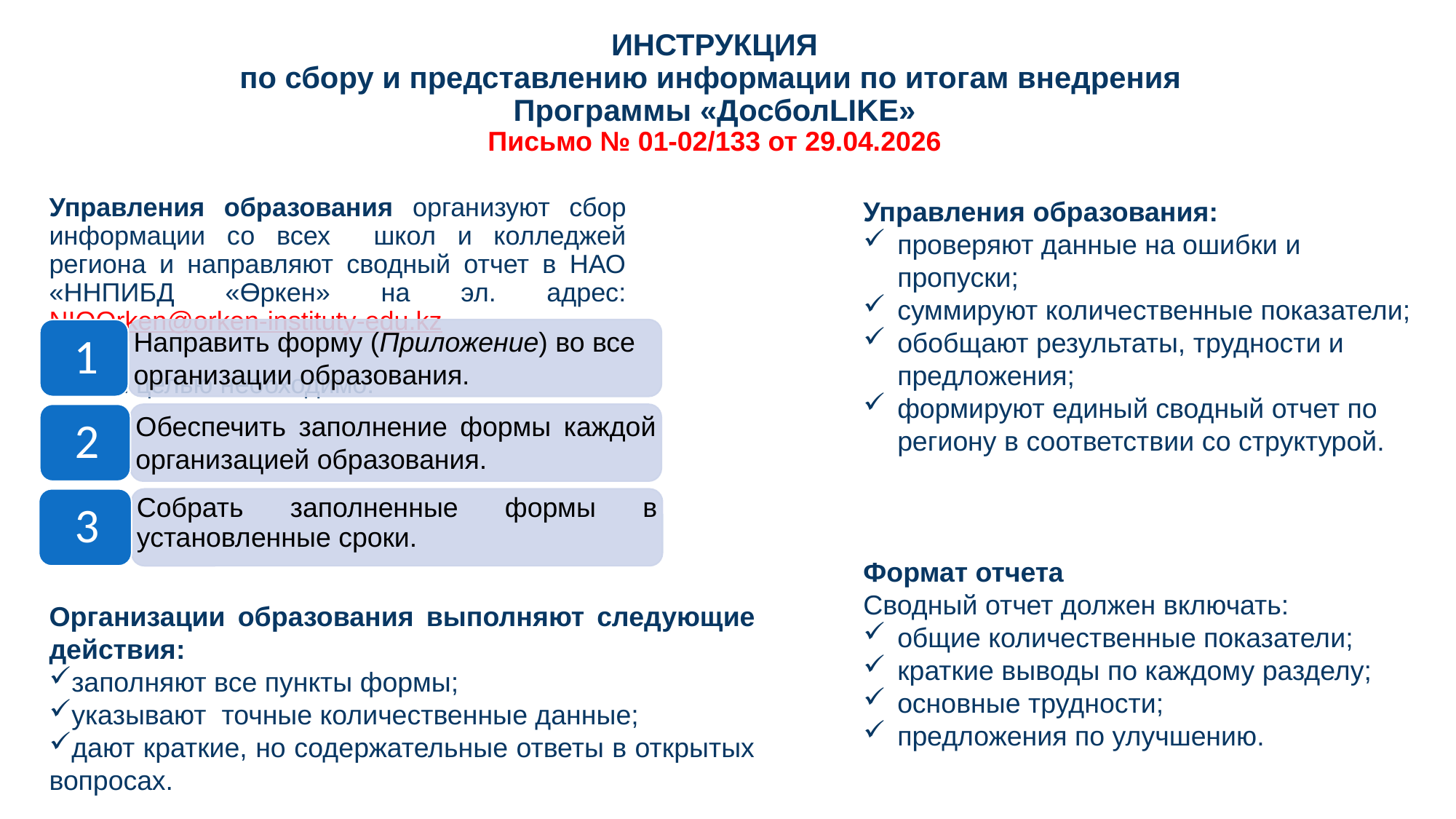

# ИНСТРУКЦИЯ по сбору и представлению информации по итогам внедрения Программы «ДосболLIKE» Письмо № 01-02/133 от 29.04.2026
Управления образования организуют сбор информации со всех  школ и колледжей региона и направляют сводный отчет в НАО «ННПИБД «Өркен» на эл. адрес: NIOOrken@orken-instituty-edu.kz

С этой целью необходимо:

Управления образования:
проверяют данные на ошибки и пропуски;
суммируют количественные показатели;
обобщают результаты, трудности и предложения;
формируют единый сводный отчет по региону в соответствии со структурой.

Формат отчета
Сводный отчет должен включать:
общие количественные показатели;
краткие выводы по каждому разделу;
основные трудности;
предложения по улучшению.
Направить форму (Приложение) во все организации образования.

1
Обеспечить заполнение формы каждой организацией образования.
2
Собрать заполненные формы в установленные сроки.

3
Организации образования выполняют следующие действия:
заполняют все пункты формы;
указывают  точные количественные данные;
дают краткие, но содержательные ответы в открытых вопросах.